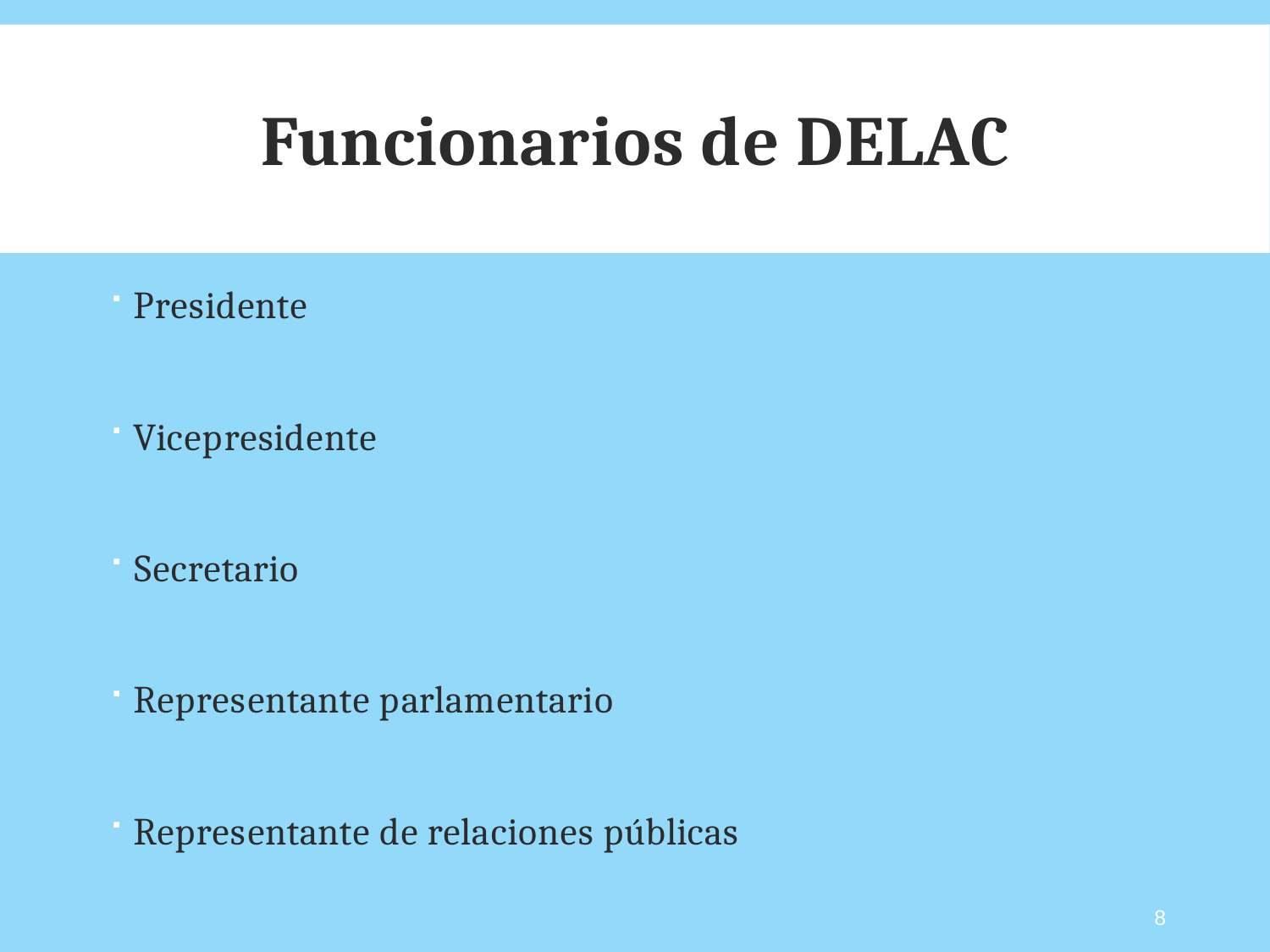

# Funcionarios de DELAC
Presidente

Vicepresidente

Secretario

Representante parlamentario

Representante de relaciones públicas

8